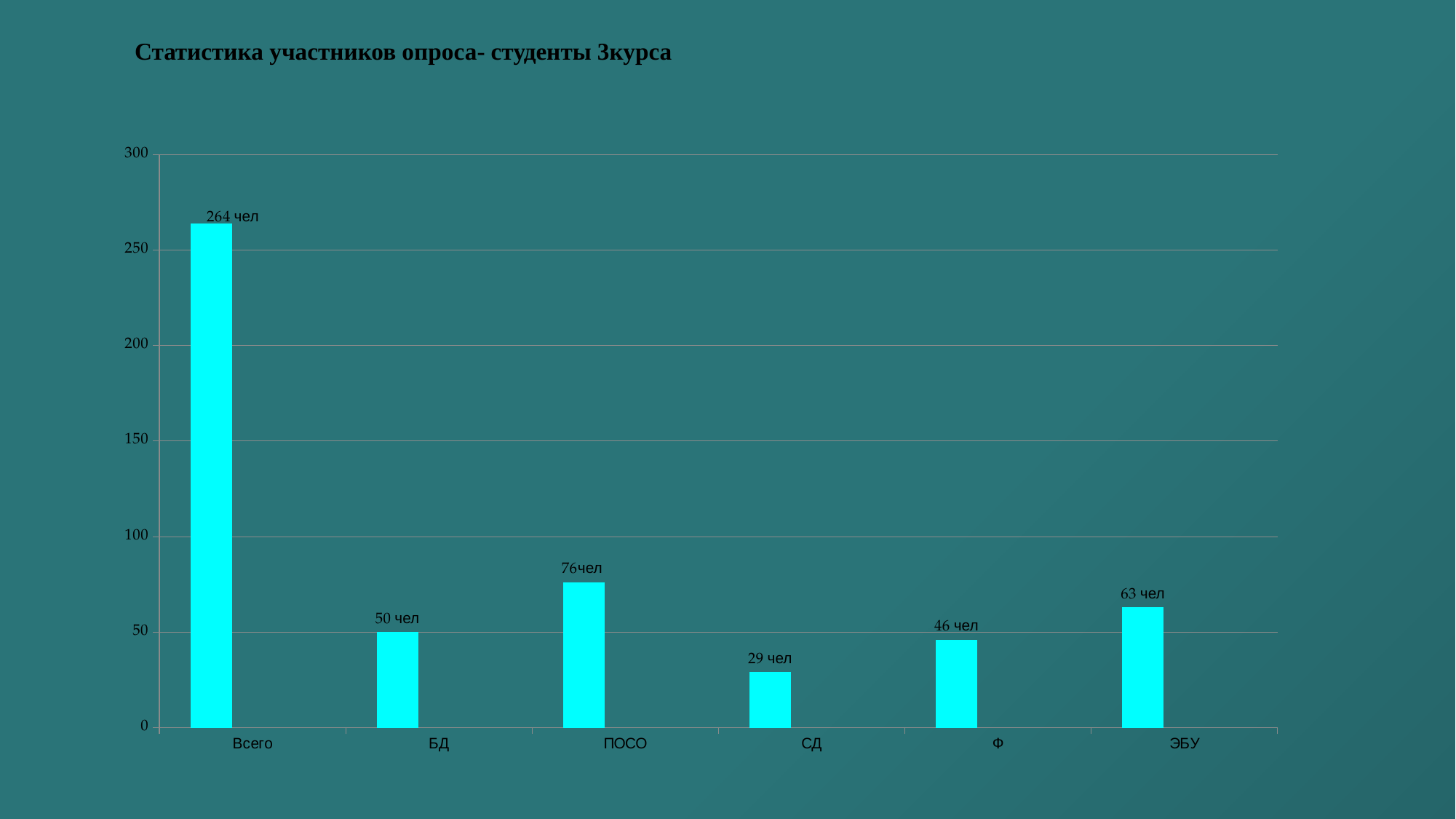

Статистика участников опроса- студенты 3курса

### Chart

| Category | чел | Столбец1 | Столбец2 |
|---|---|---|---|
| Всего | 264.0 | None | None |
| БД | 50.0 | None | None |
| ПОСО | 76.0 | None | None |
| СД | 29.0 | None | None |
| Ф | 46.0 | None | None |
| ЭБУ | 63.0 | None | None |
2